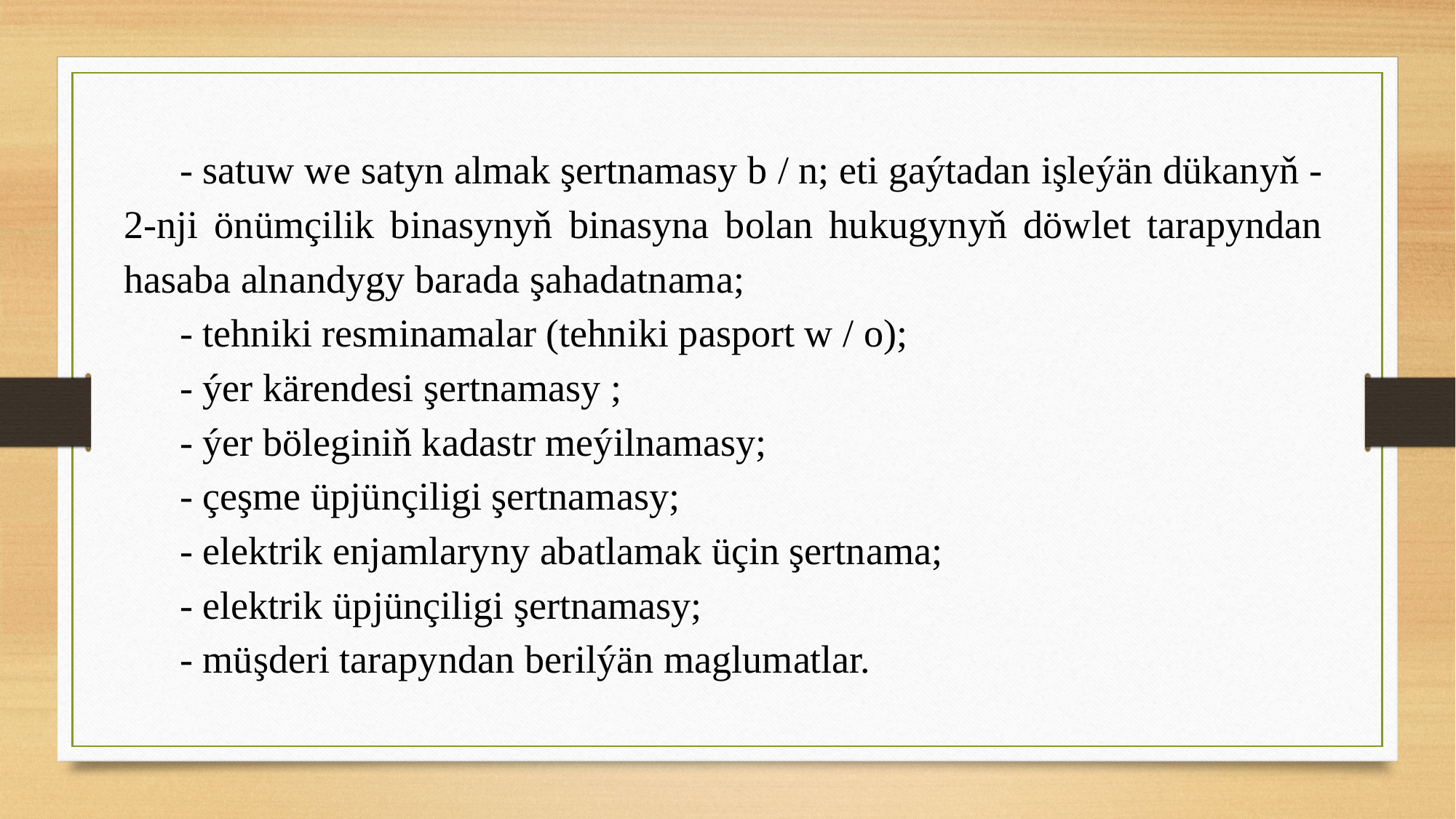

- satuw we satyn almak şertnamasy b / n; eti gaýtadan işleýän dükanyň - 2-nji önümçilik binasynyň binasyna bolan hukugynyň döwlet tarapyndan hasaba alnandygy barada şahadatnama;
- tehniki resminamalar (tehniki pasport w / o);
- ýer kärendesi şertnamasy ;
- ýer böleginiň kadastr meýilnamasy;
- çeşme üpjünçiligi şertnamasy;
- elektrik enjamlaryny abatlamak üçin şertnama;
- elektrik üpjünçiligi şertnamasy;
- müşderi tarapyndan berilýän maglumatlar.